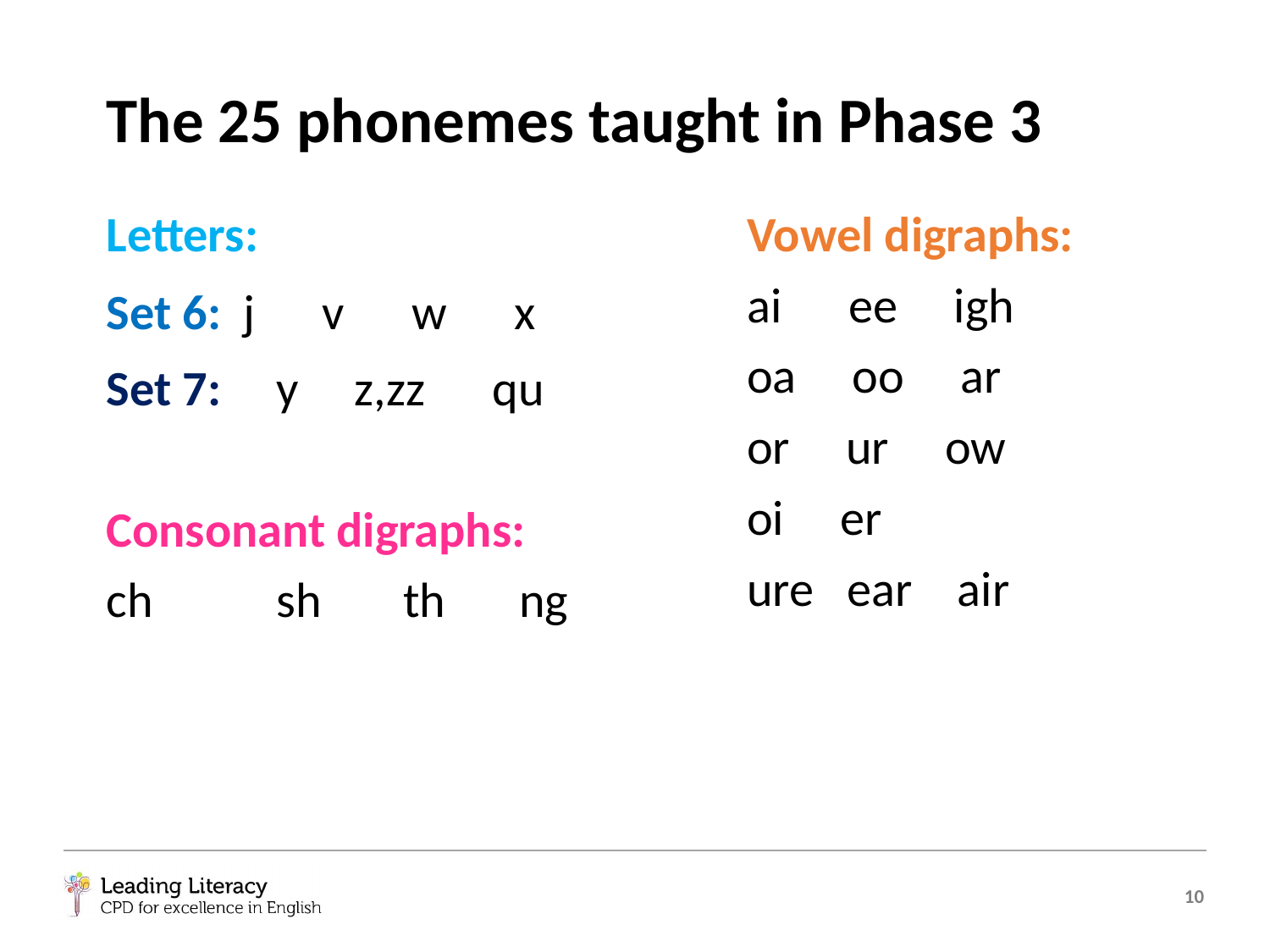

# The 25 phonemes taught in Phase 3
Letters:
Set 6:  j      v      w      x
Set 7:	 y     z,zz      qu

Consonant digraphs:
ch	 sh	 th	ng
Vowel digraphs:
ai      ee     igh
oa     oo     ar
or     ur     ow
oi     er
ure   ear    air